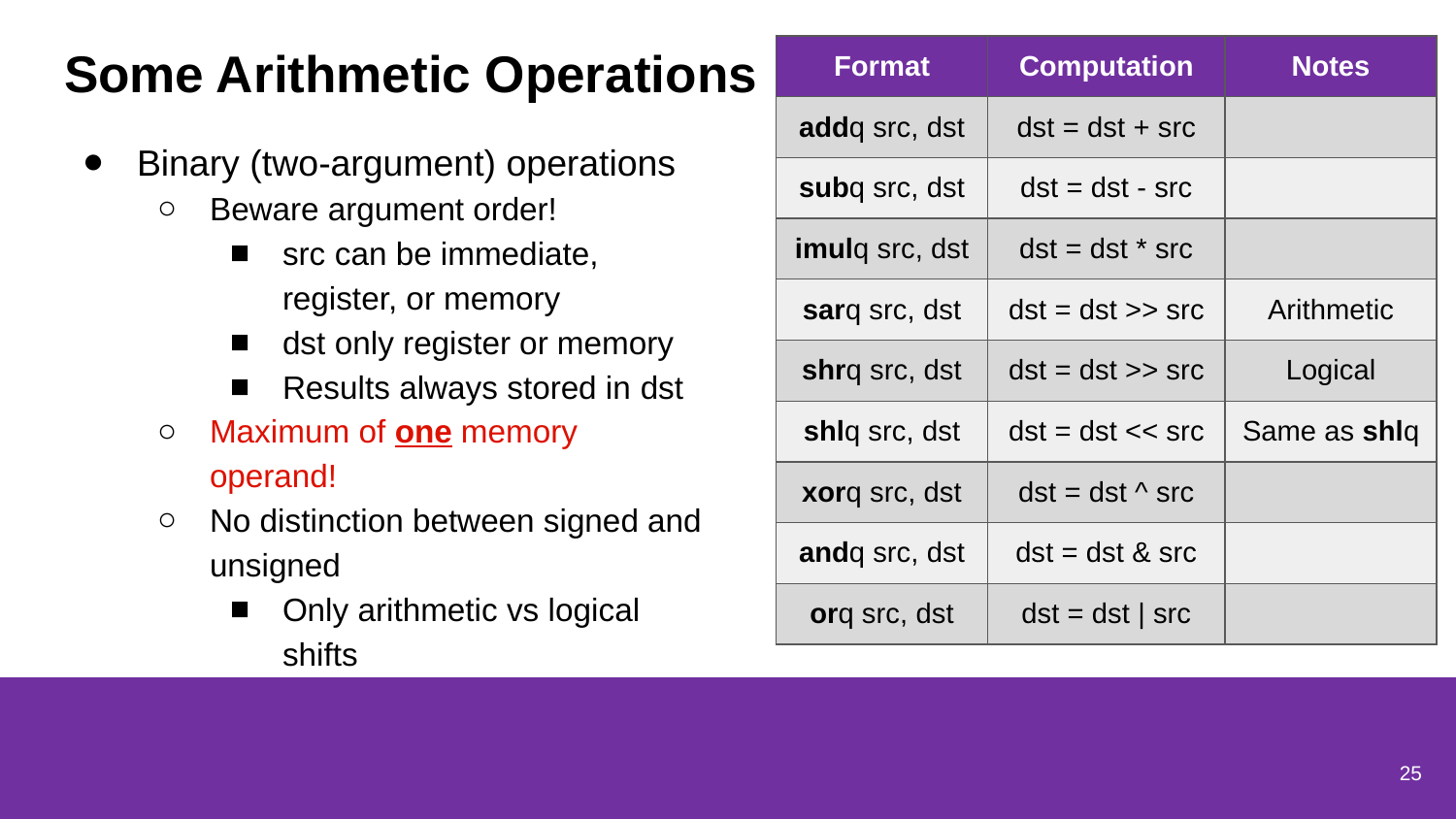

# Some Arithmetic Operations
| Format | Computation | Notes |
| --- | --- | --- |
| addq src, dst | dst = dst + src |  |
| subq src, dst | dst = dst - src |  |
| imulq src, dst | dst = dst \* src |  |
| sarq src, dst | dst = dst >> src | Arithmetic |
| shrq src, dst | dst = dst >> src | Logical |
| shlq src, dst | dst = dst << src | Same as shlq |
| xorq src, dst | dst = dst ^ src |  |
| andq src, dst | dst = dst & src |  |
| orq src, dst | dst = dst | src |  |
Binary (two-argument) operations
Beware argument order!
src can be immediate, register, or memory
dst only register or memory
Results always stored in dst
Maximum of one memory operand!
No distinction between signed and unsigned
Only arithmetic vs logical shifts
25